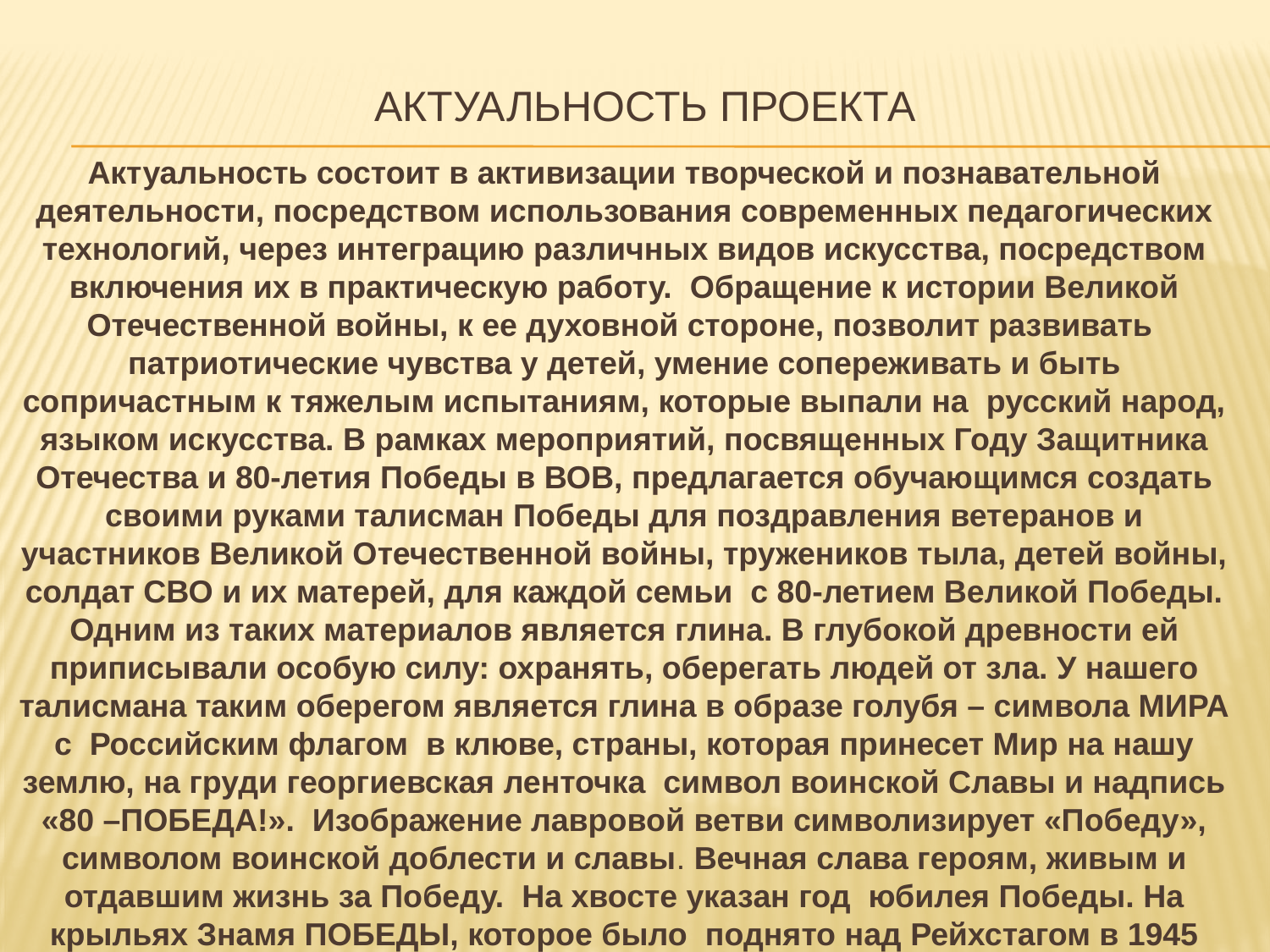

# Актуальность проекта
Актуальность состоит в активизации творческой и познавательной деятельности, посредством использования современных педагогических технологий, через интеграцию различных видов искусства, посредством включения их в практическую работу.  Обращение к истории Великой Отечественной войны, к ее духовной стороне, позволит развивать  патриотические чувства у детей, умение сопереживать и быть сопричастным к тяжелым испытаниям, которые выпали на  русский народ, языком искусства. В рамках мероприятий, посвященных Году Защитника Отечества и 80-летия Победы в ВОВ, предлагается обучающимся создать своими руками талисман Победы для поздравления ветеранов и участников Великой Отечественной войны, тружеников тыла, детей войны, солдат СВО и их матерей, для каждой семьи  с 80-летием Великой Победы. Одним из таких материалов является глина. В глубокой древности ей приписывали особую силу: охранять, оберегать людей от зла. У нашего талисмана таким оберегом является глина в образе голубя – символа МИРА с  Российским флагом  в клюве, страны, которая принесет Мир на нашу землю, на груди георгиевская ленточка  символ воинской Славы и надпись «80 –ПОБЕДА!».  Изображение лавровой ветви символизирует «Победу», символом воинской доблести и славы. Вечная слава героям, живым и отдавшим жизнь за Победу.  На хвосте указан год  юбилея Победы. На крыльях Знамя ПОБЕДЫ, которое было  поднято над Рейхстагом в 1945 году.
Мы вместе приближаем нашу Победу и наступление мира на нашей земле.